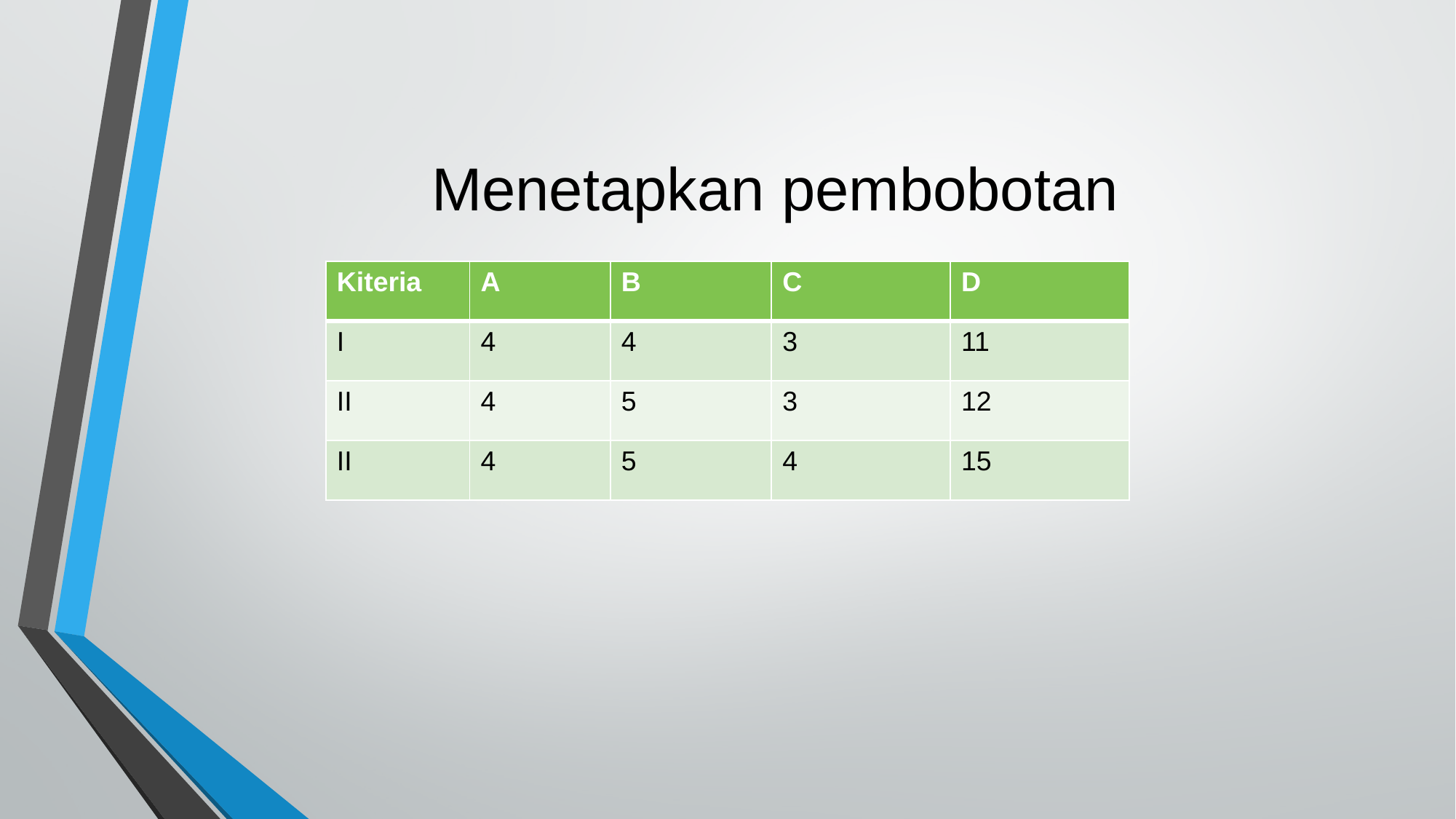

# Menetapkan pembobotan
| Kiteria | A | B | C | D |
| --- | --- | --- | --- | --- |
| I | 4 | 4 | 3 | 11 |
| II | 4 | 5 | 3 | 12 |
| II | 4 | 5 | 4 | 15 |